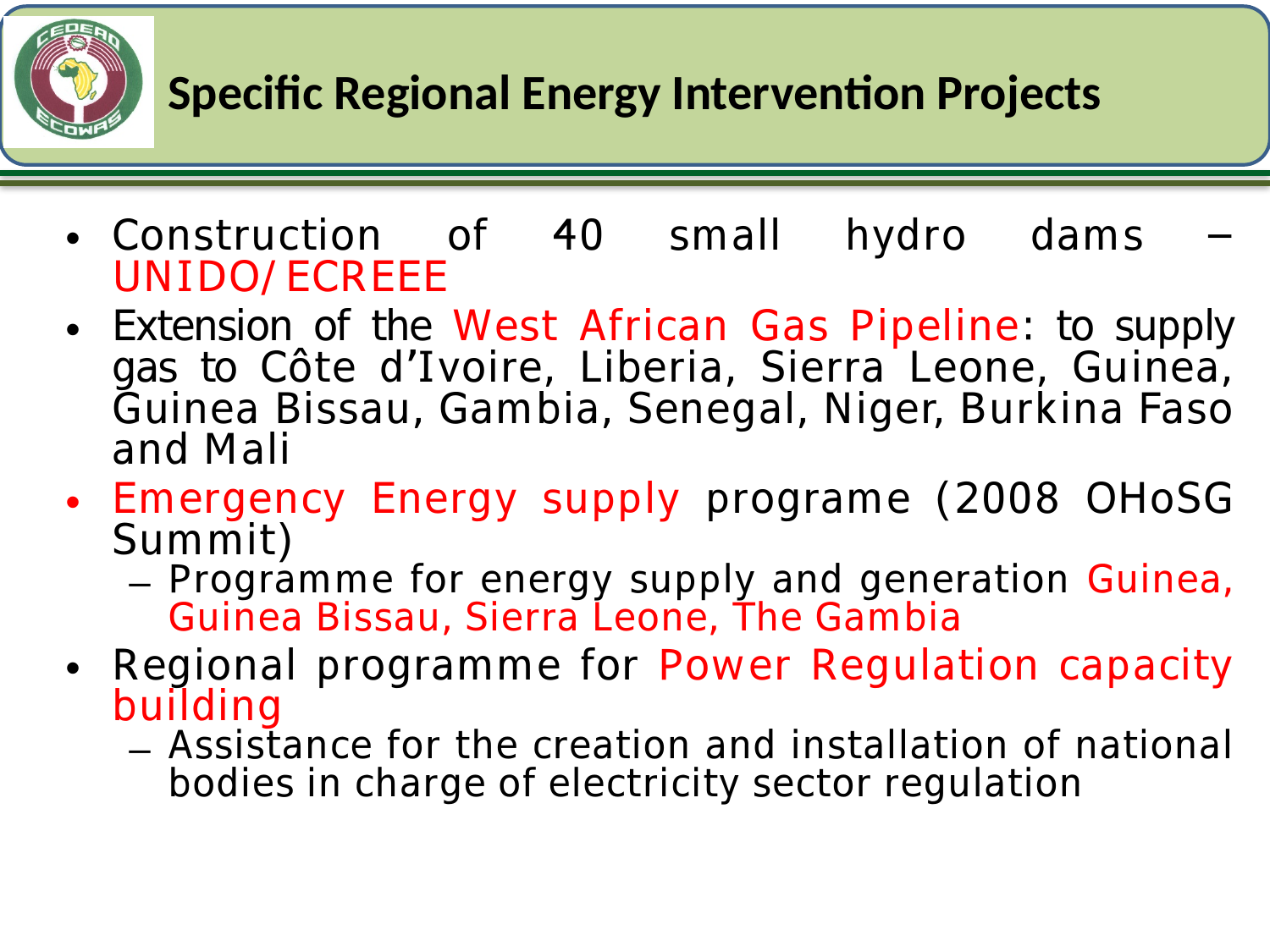

# Specific Regional Energy Intervention Projects
Construction of 40 small hydro dams – UNIDO/ECREEE
Extension of the West African Gas Pipeline: to supply gas to Côte d’Ivoire, Liberia, Sierra Leone, Guinea, Guinea Bissau, Gambia, Senegal, Niger, Burkina Faso and Mali
Emergency Energy supply programe (2008 OHoSG Summit)
Programme for energy supply and generation Guinea, Guinea Bissau, Sierra Leone, The Gambia
Regional programme for Power Regulation capacity building
Assistance for the creation and installation of national bodies in charge of electricity sector regulation